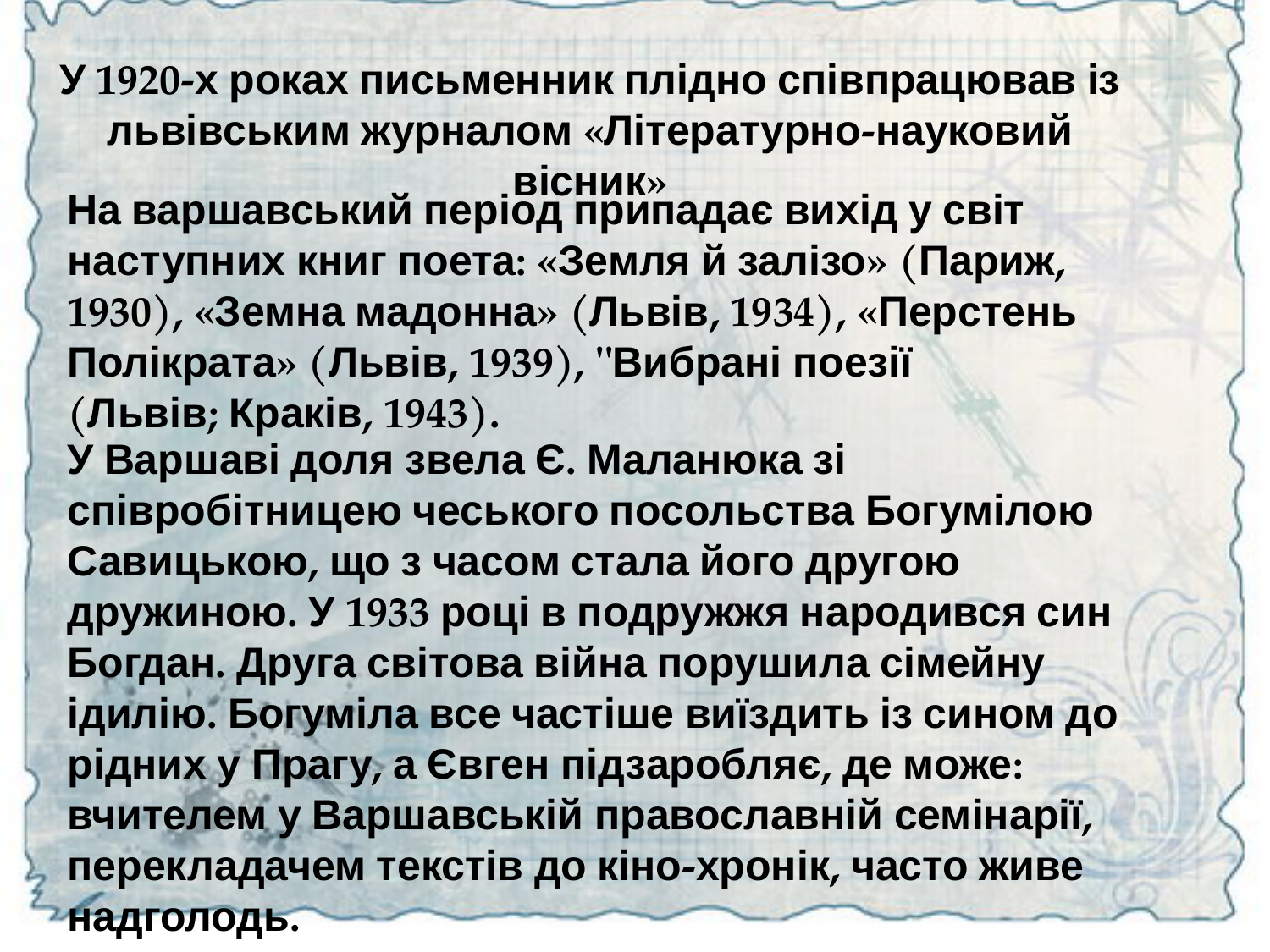

У 1920-х роках письменник плідно співпрацював із львівським журналом «Літературно-науковий вісник»
На варшавський період припадає вихід у світ наступних книг поета: «Земля й залізо» (Париж, 1930), «Земна мадонна» (Львів, 1934), «Перстень Полікрата» (Львів, 1939), "Вибрані поезії (Львів; Краків, 1943).
У Варшаві доля звела Є. Маланюка зі співробітницею чеського посольства Богумілою Савицькою, що з часом стала його другою дружиною. У 1933 році в подружжя народився син Богдан. Друга світова війна порушила сімейну ідилію. Богуміла все частіше виїздить із сином до рідних у Прагу, а Євген підзаробляє, де може: вчителем у Варшавській православній семінарії, перекладачем текстів до кіно-хронік, часто живе надголодь.